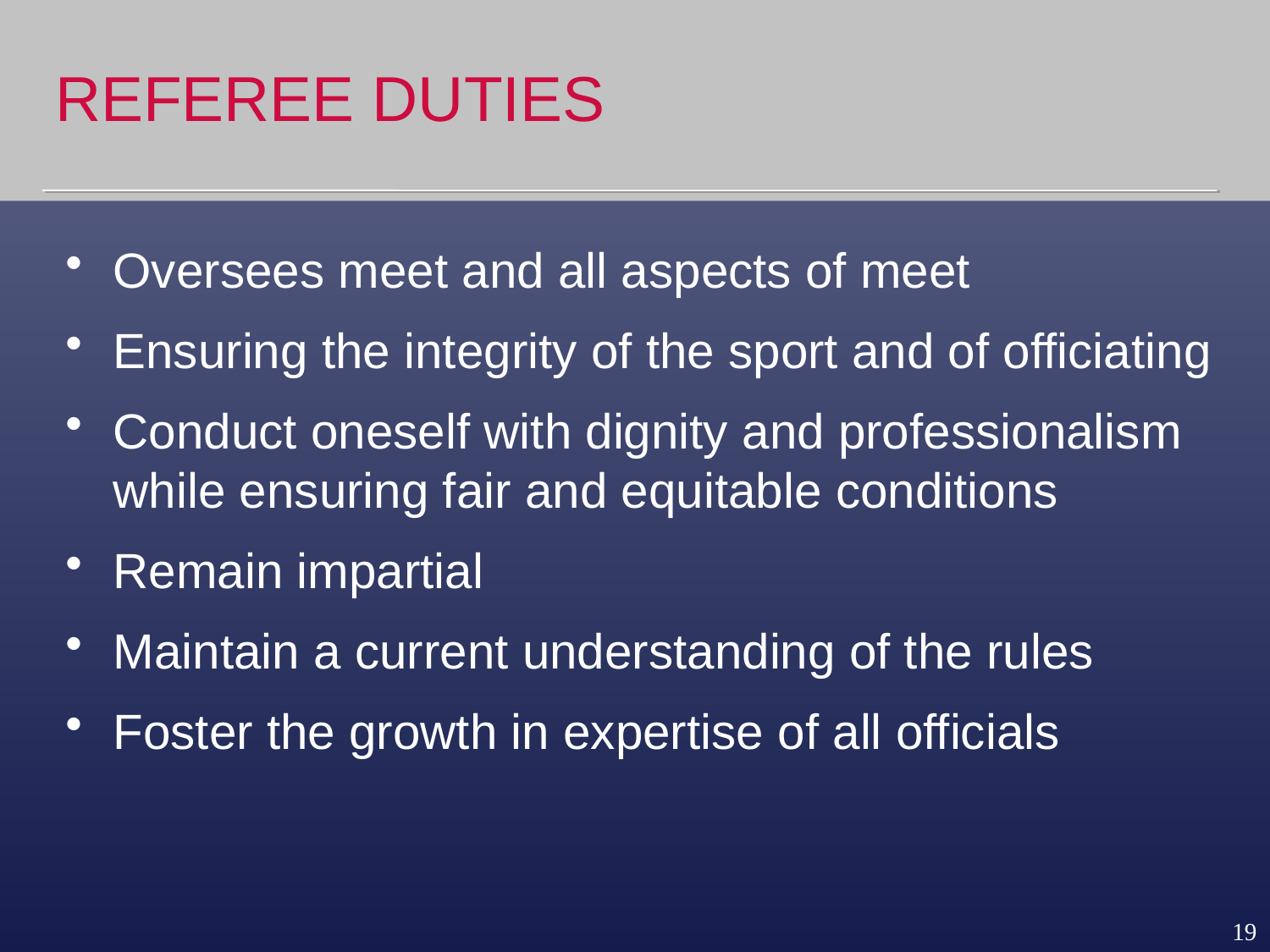

# REFEREE DUTIES
Oversees meet and all aspects of meet
Ensuring the integrity of the sport and of officiating
Conduct oneself with dignity and professionalism  while ensuring fair and equitable conditions
Remain impartial
Maintain a current understanding of the rules
Foster the growth in expertise of all officials
19